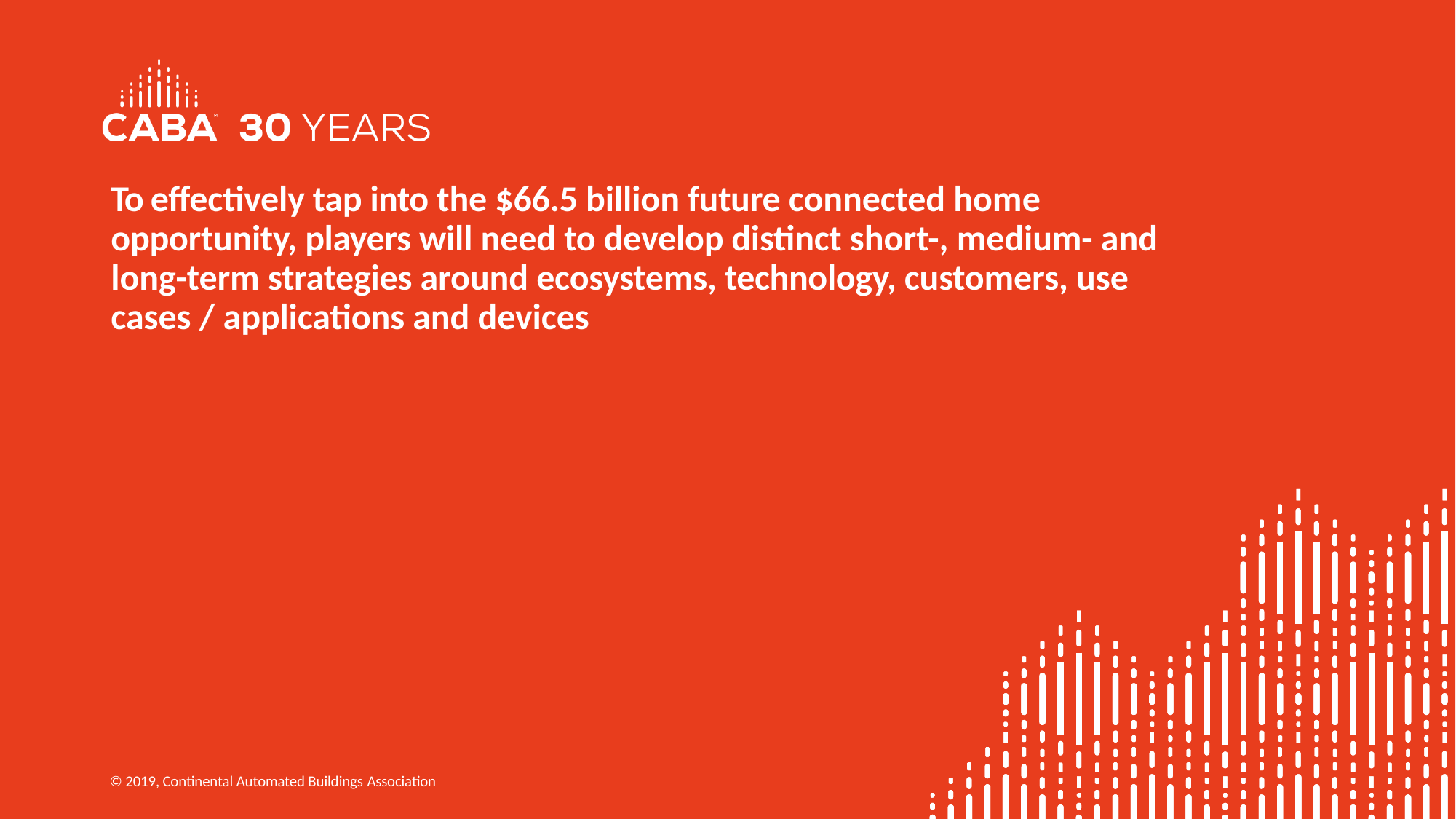

# To effectively tap into the $66.5 billion future connected home  opportunity, players will need to develop distinct short-, medium- and  long-term strategies around ecosystems, technology, customers, use  cases / applications and devices
© 2019, Continental Automated Buildings Association